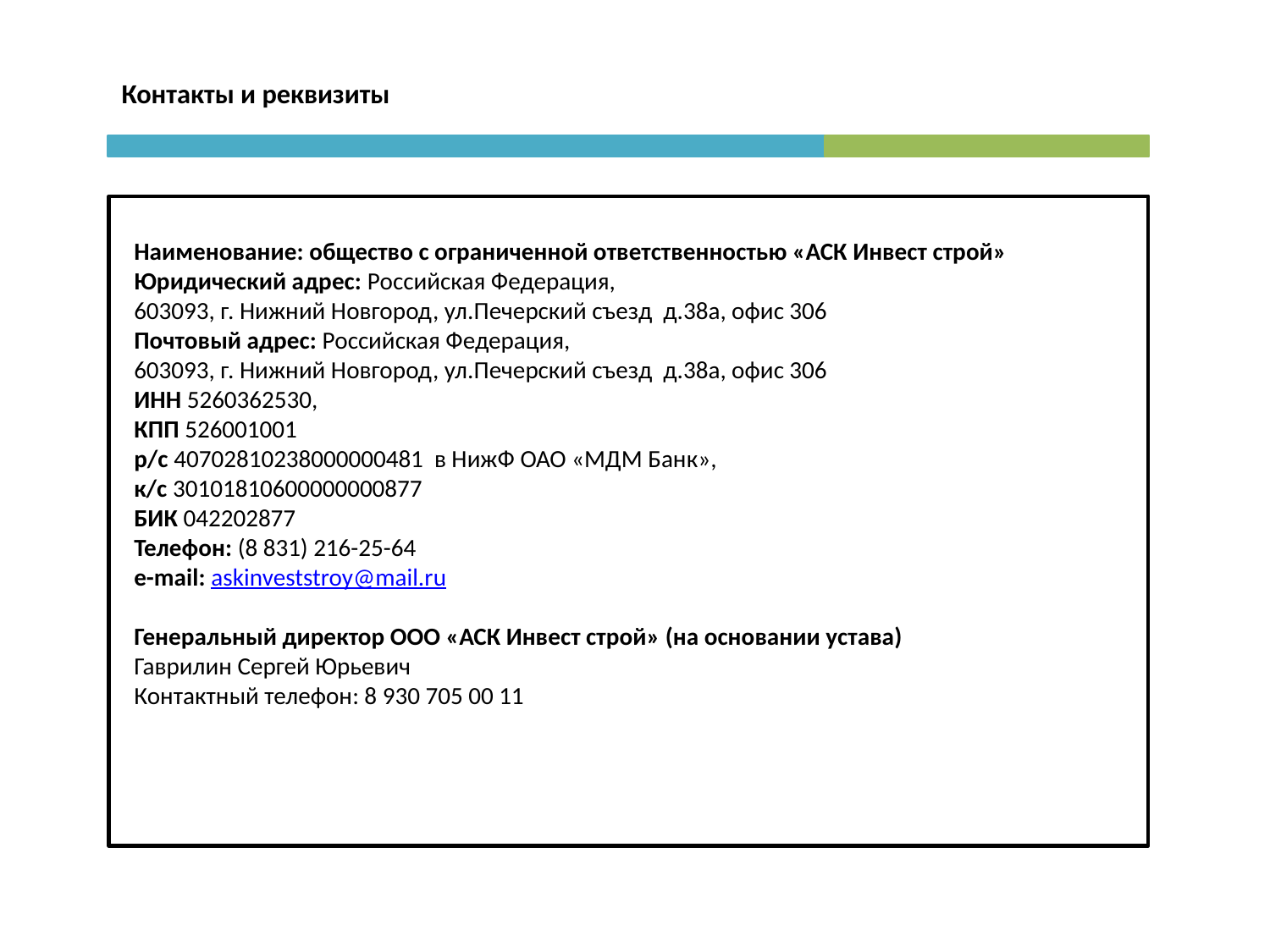

Контакты и реквизиты

Наименование: общество с ограниченной ответственностью «АСК Инвест строй»
Юридический адрес: Российская Федерация,
603093, г. Нижний Новгород, ул.Печерский съезд  д.38а, офис 306
Почтовый адрес: Российская Федерация,
603093, г. Нижний Новгород, ул.Печерский съезд  д.38а, офис 306
ИНН 5260362530,
КПП 526001001
р/с 40702810238000000481  в НижФ ОАО «МДМ Банк»,
к/с 30101810600000000877
БИК 042202877
Телефон: (8 831) 216-25-64
e-mail: askinveststroy@mail.ru

Генеральный директор ООО «АСК Инвест строй» (на основании устава)
Гаврилин Сергей Юрьевич
Контактный телефон: 8 930 705 00 11